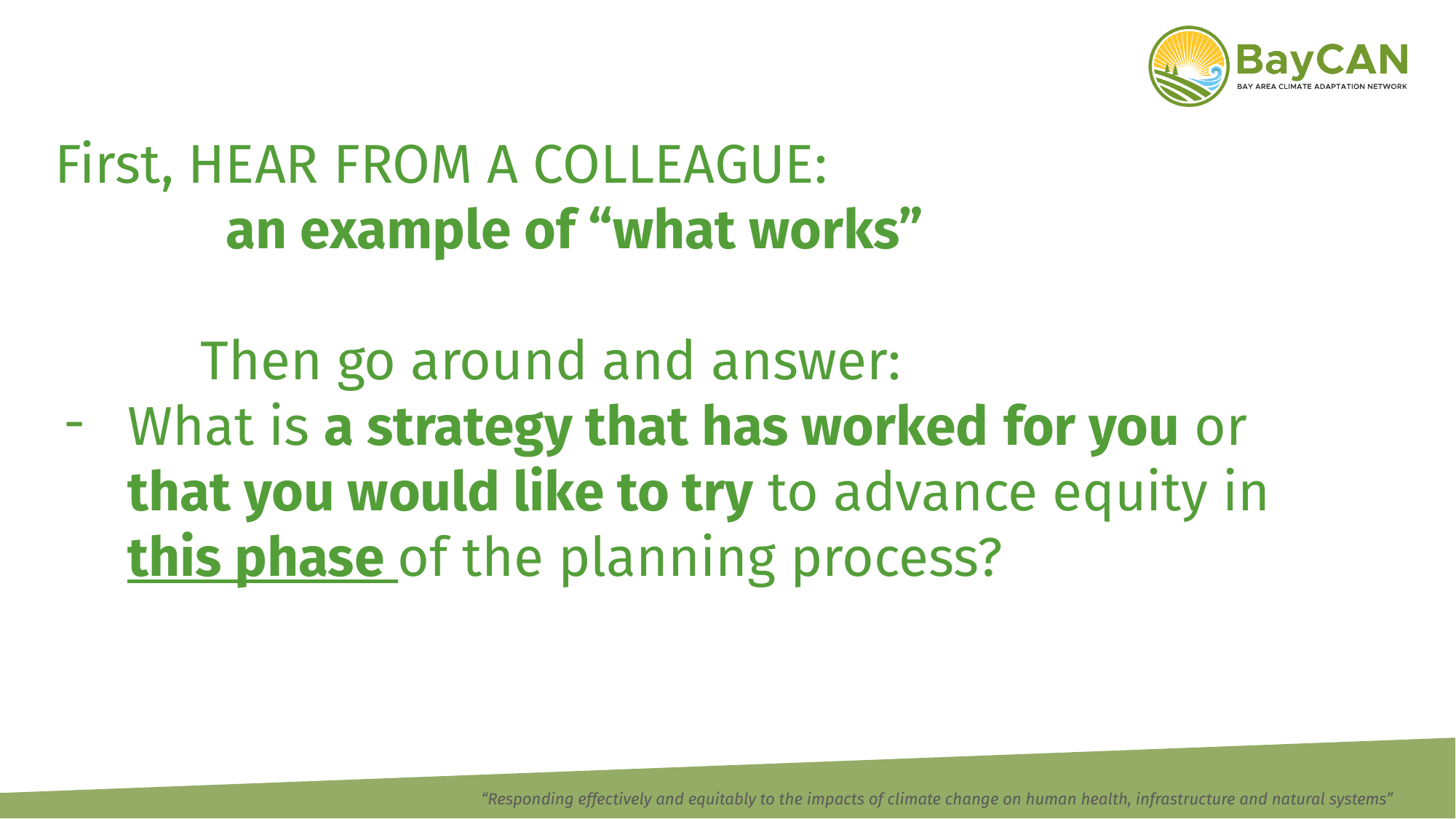

# First, HEAR FROM A COLLEAGUE:
  an example of “what works”

Then go around and answer:
What is a strategy that has worked for you or that you would like to try to advance equity in this phase of the planning process?